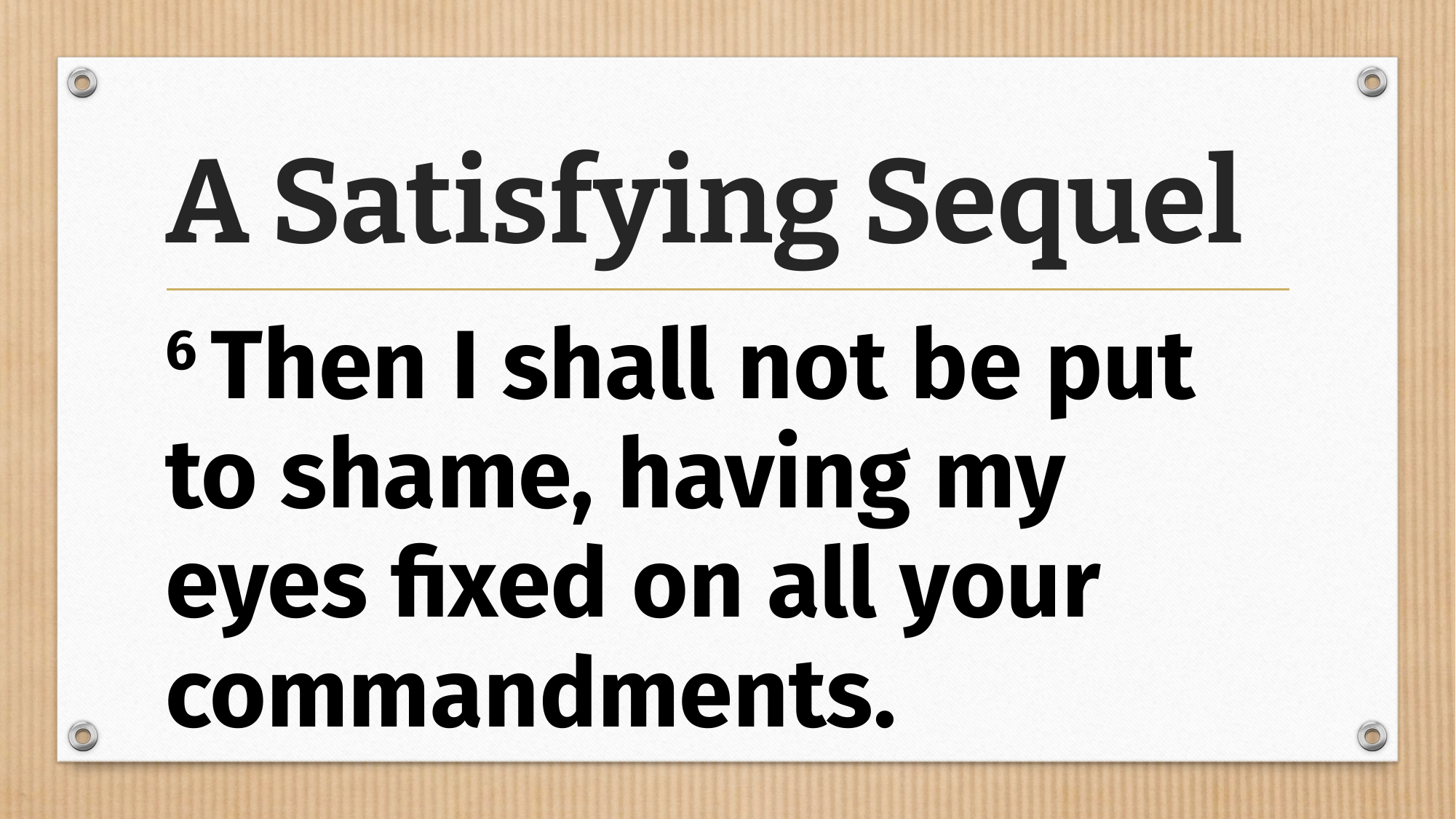

# A Satisfying Sequel
6 Then I shall not be put to shame, having my eyes fixed on all your commandments.